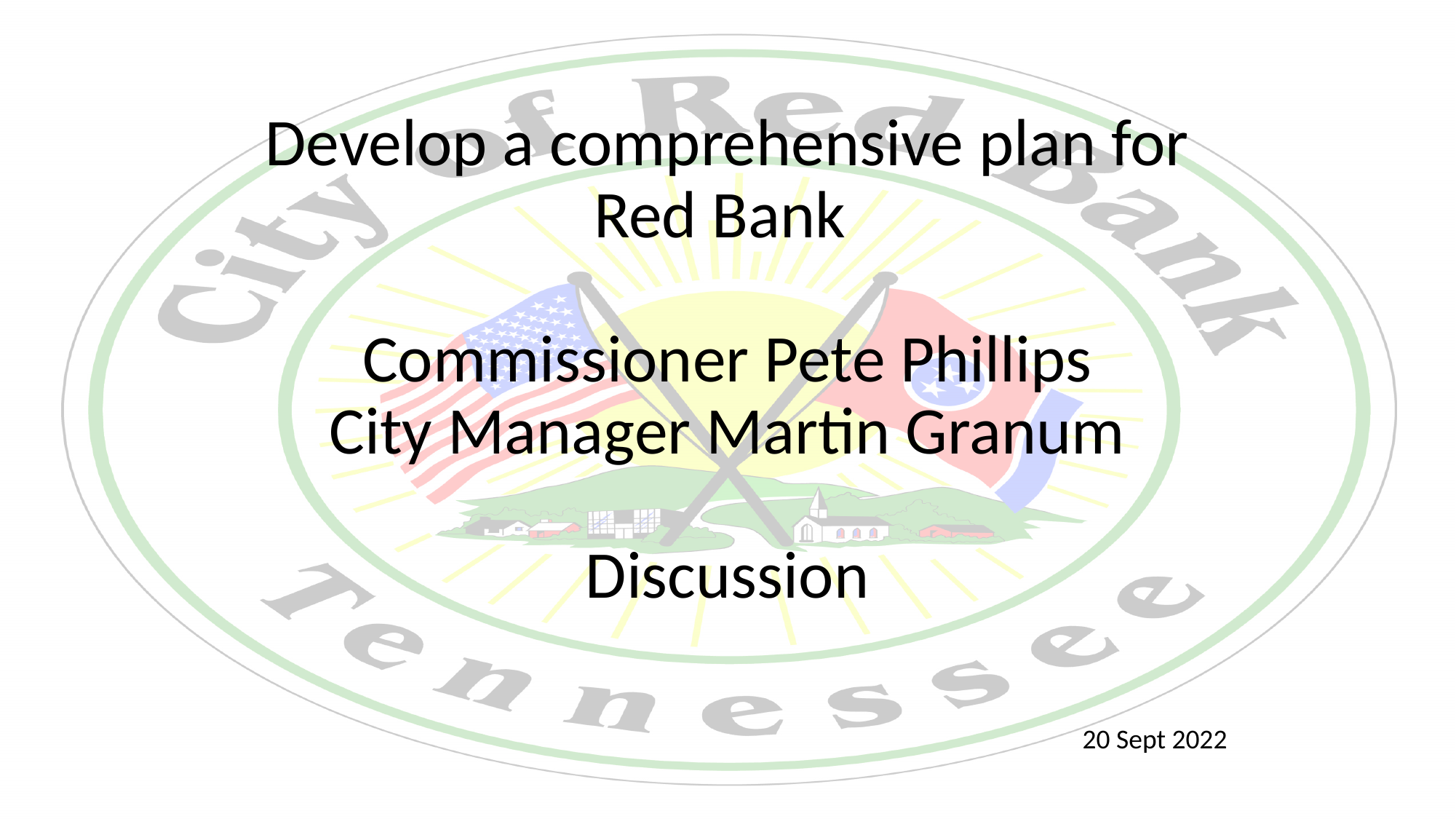

# Develop a comprehensive plan for Red Bank Commissioner Pete Phillips City Manager Martin Granum Discussion
20 Sept 2022